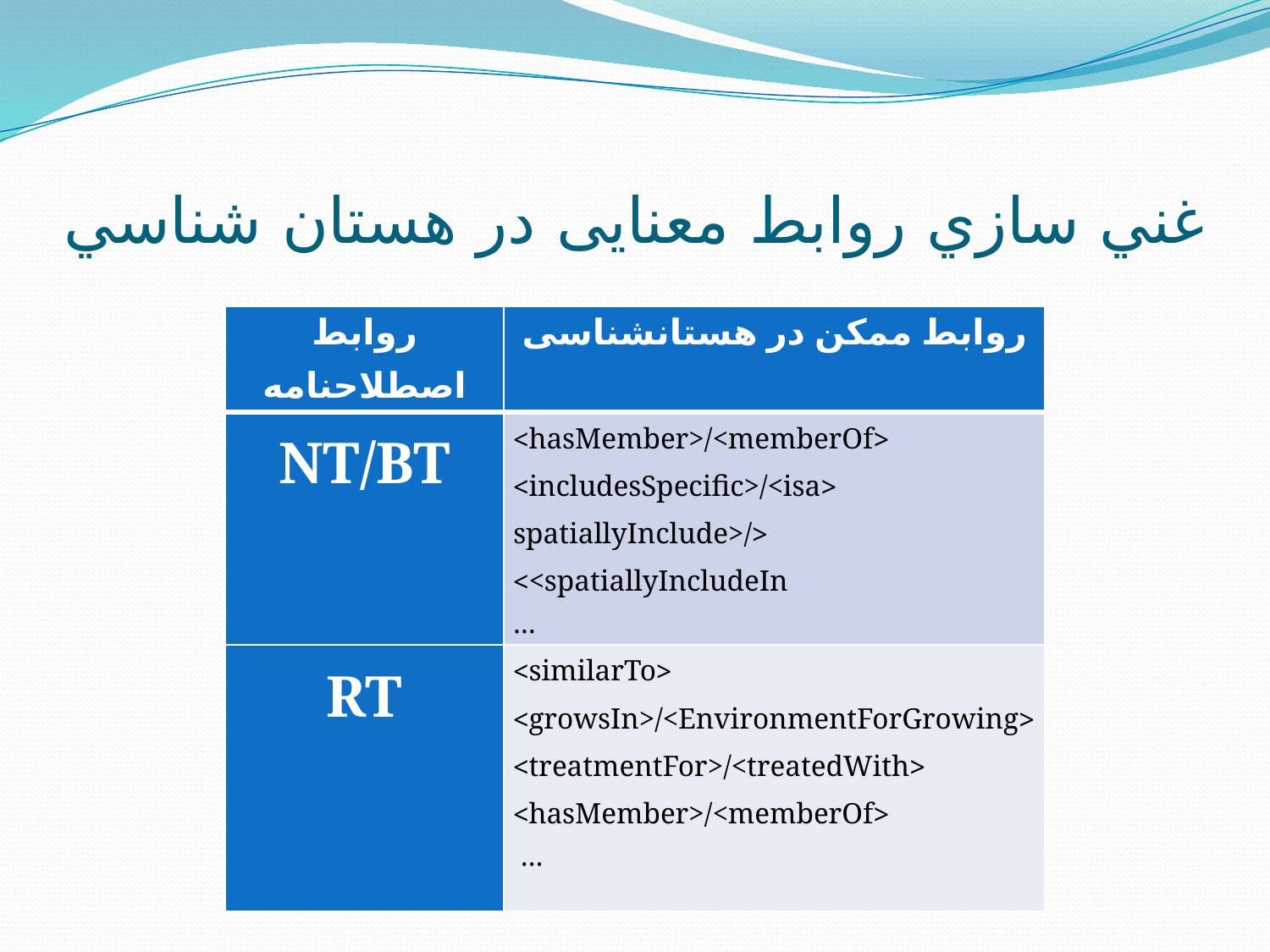

# غني سازي روابط معنایی در هستان شناسي
| روابط اصطلاحنامه | روابط ممکن در هستان­شناسی |
| --- | --- |
| NT/BT | <hasMember>/<memberOf> <includesSpecific>/<isa> <spatiallyInclude>/<spatiallyIncludeIn> … |
| RT | <similarTo> <growsIn>/<EnvironmentForGrowing> <treatmentFor>/<treatedWith> <hasMember>/<memberOf> … |